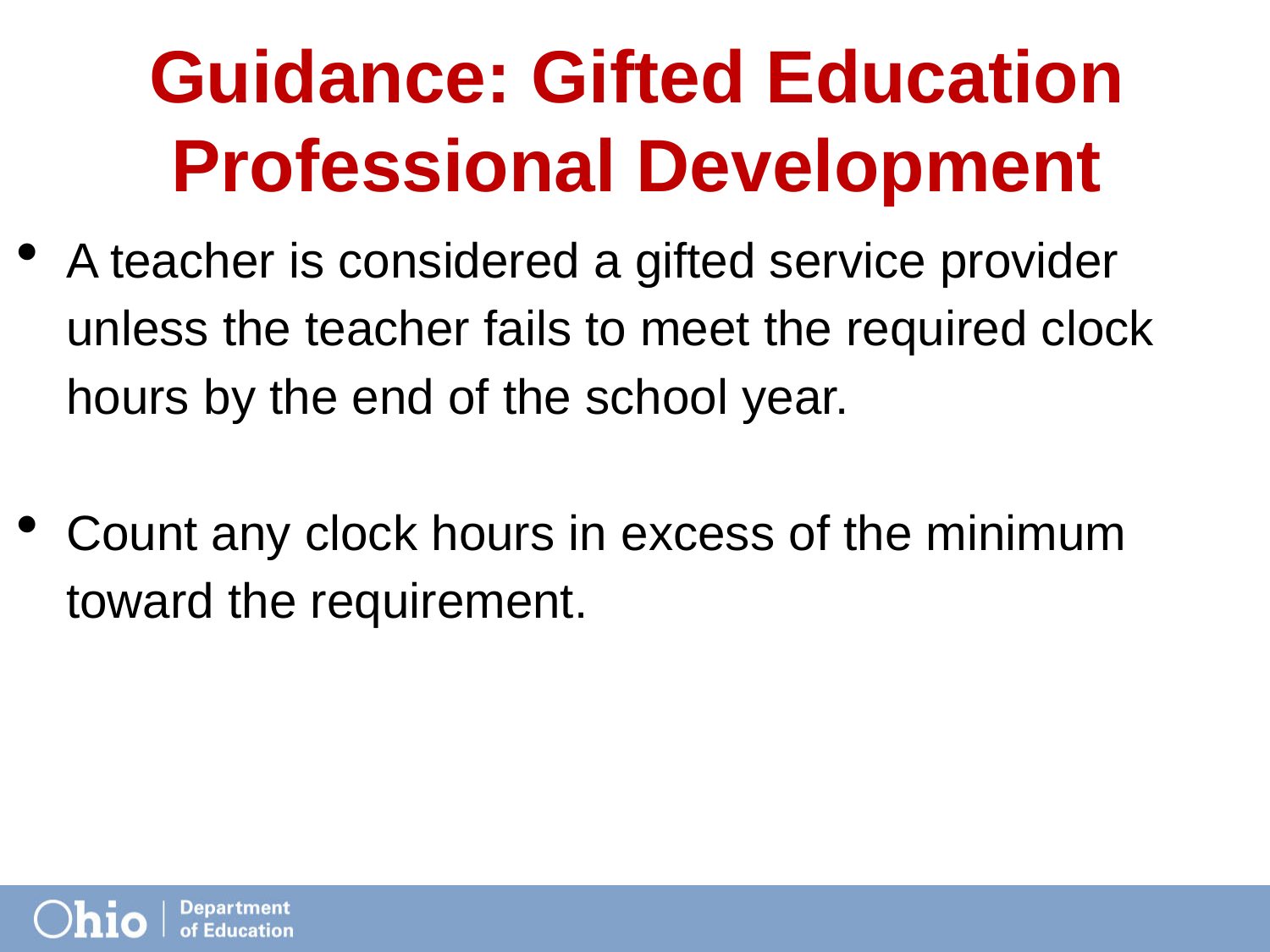

# Guidance: Gifted Education Professional Development
A teacher is considered a gifted service provider unless the teacher fails to meet the required clock hours by the end of the school year.

Count any clock hours in excess of the minimum toward the requirement.